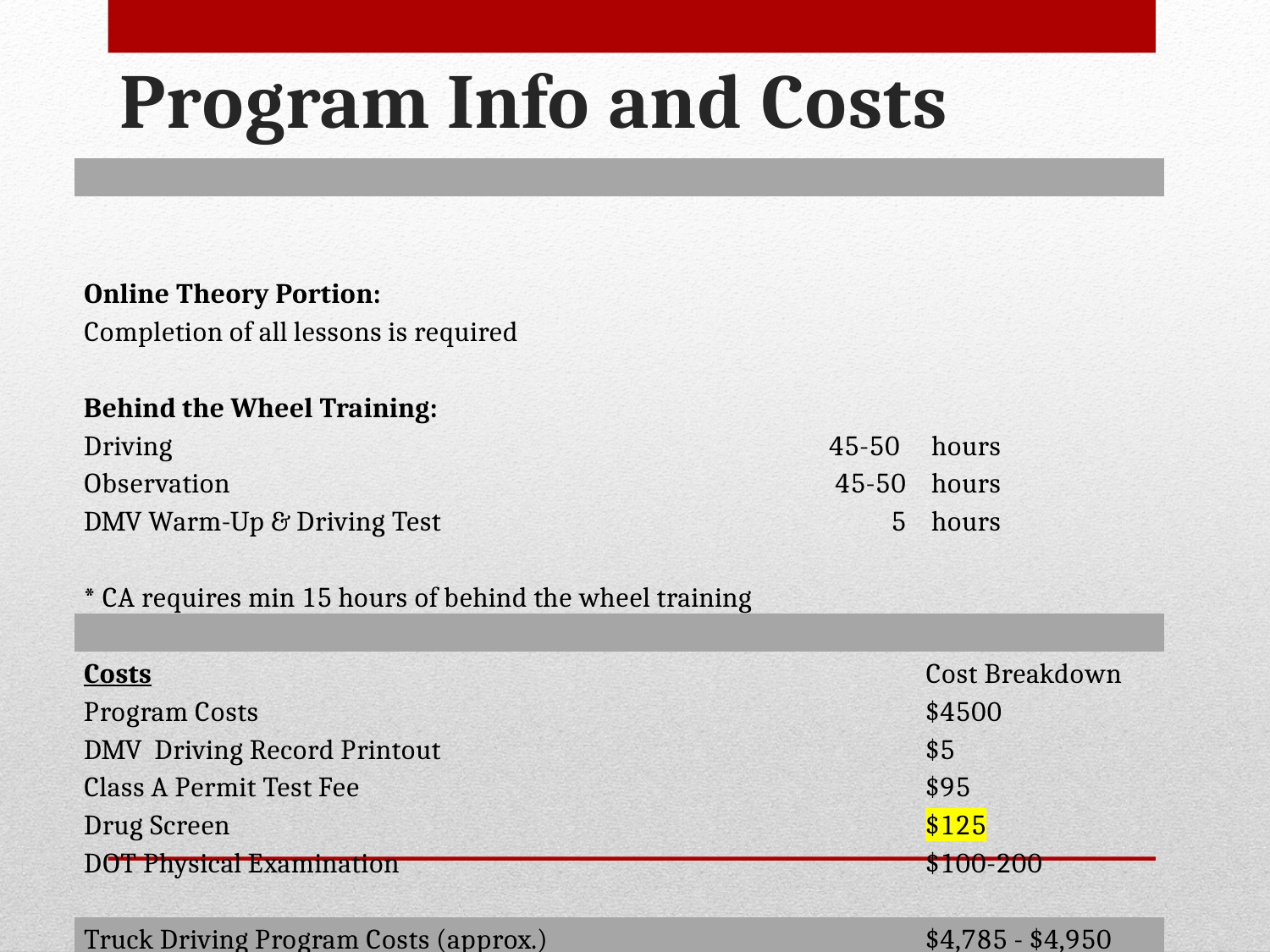

# Program Info and Costs
|  |  |  |
| --- | --- | --- |
|  |  |  |
|  |  |  |
| Online Theory Portion: Completion of all lessons is required Behind the Wheel Training: |  |  |
| Driving | 45-50 | hours |
| Observation | 45-50 | hours |
| DMV Warm-Up & Driving Test | 5 | hours |
| \* CA requires min 15 hours of behind the wheel training |  |  |
|  |  |  |
| Costs Program Costs |  | Cost Breakdown $4500 |
| DMV Driving Record Printout |  | $5 |
| Class A Permit Test Fee |  | $95 |
| Drug Screen |  | $125 |
| DOT Physical Examination |  | $100-200 |
|  |  |  |
| Truck Driving Program Costs (approx.) |  | $4,785 - $4,950 |